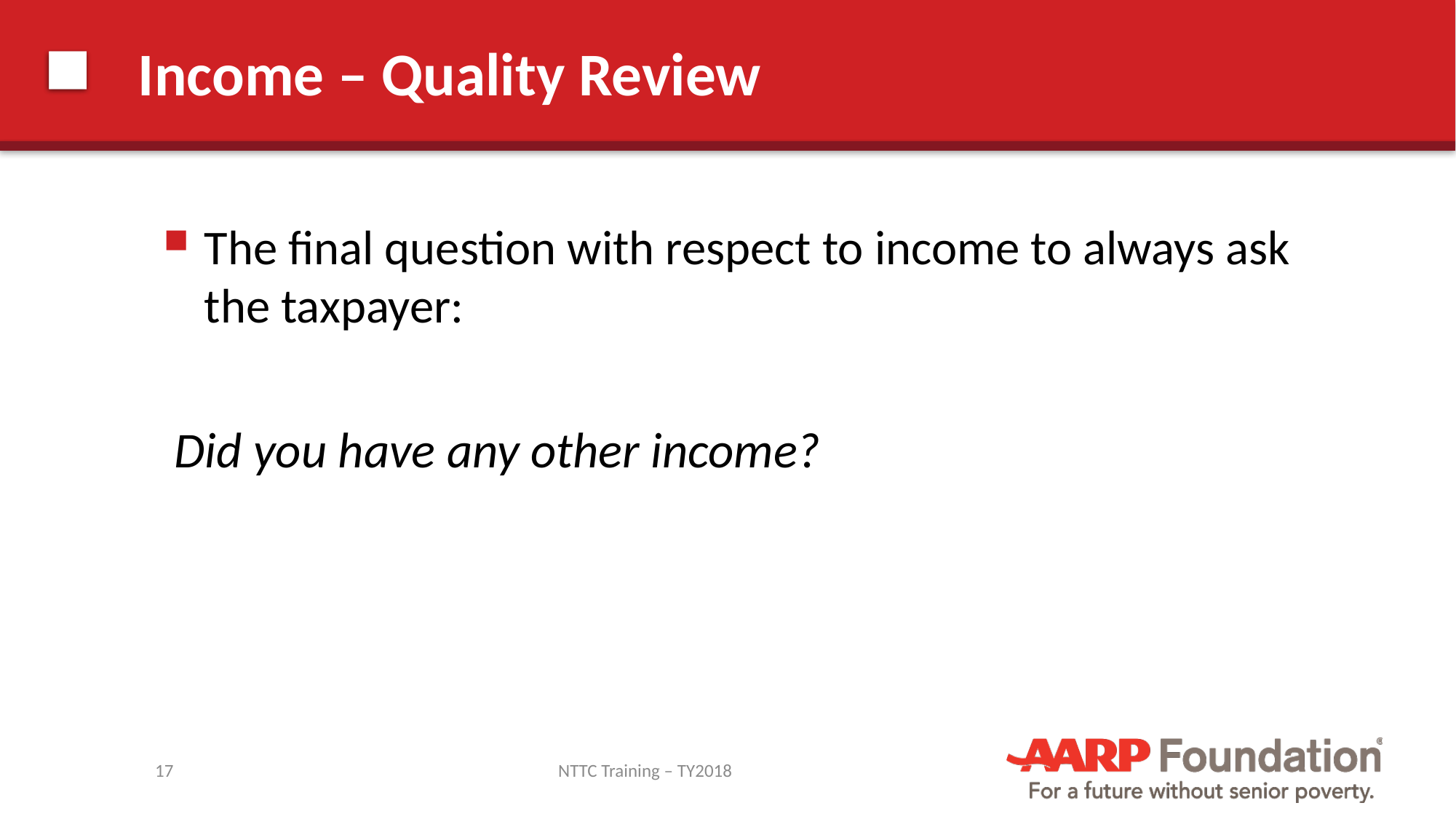

# Income – Quality Review
The final question with respect to income to always ask the taxpayer:
 Did you have any other income?
17
NTTC Training – TY2018